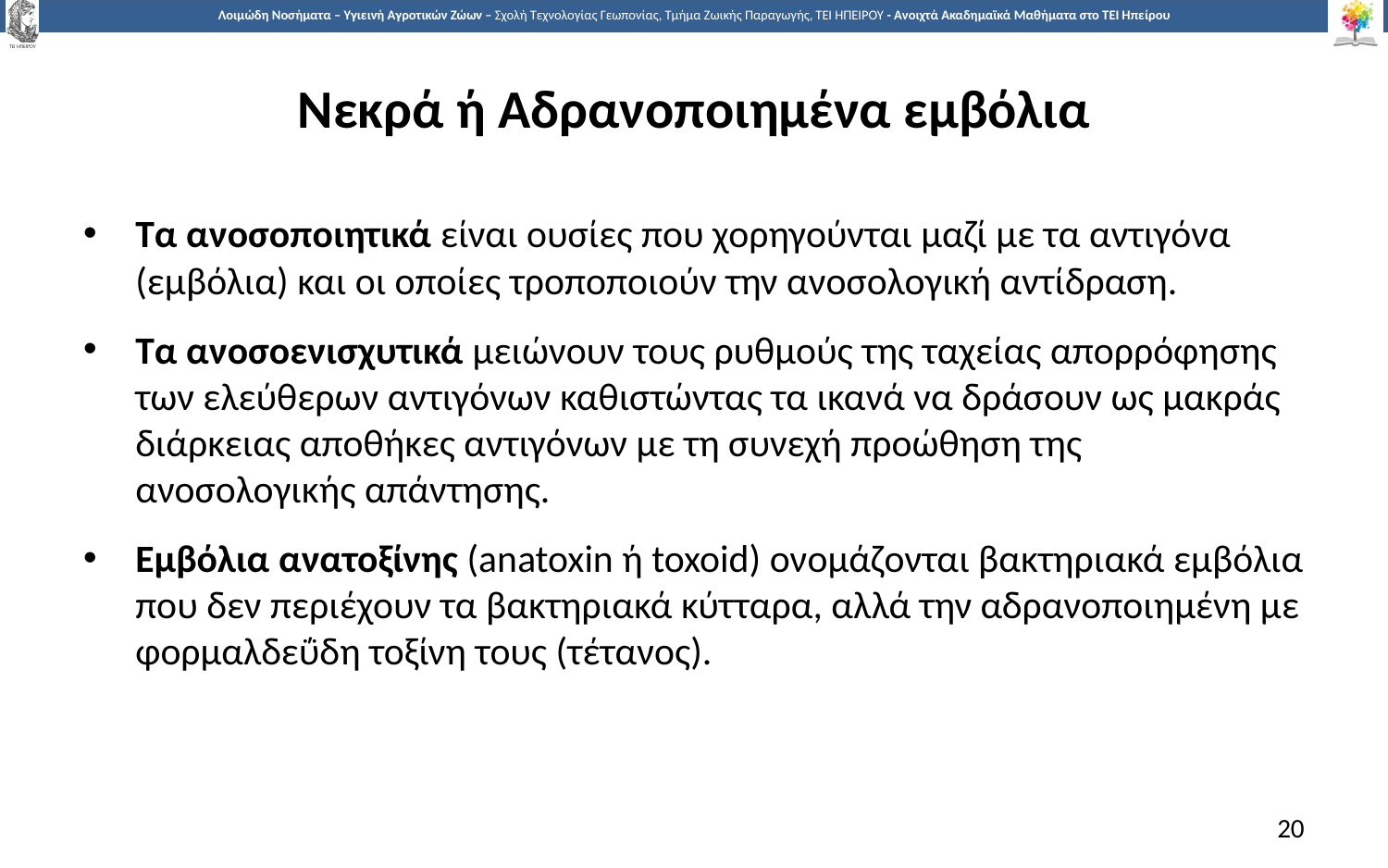

# Νεκρά ή Αδρανοποιημένα εμβόλια
Τα ανοσοποιητικά είναι ουσίες που χορηγούνται μαζί με τα αντιγόνα (εμβόλια) και οι οποίες τροποποιούν την ανοσολογική αντίδραση.
Τα ανοσοενισχυτικά μειώνουν τους ρυθμούς της ταχείας απορρόφησης των ελεύθερων αντιγόνων καθιστώντας τα ικανά να δράσουν ως μακράς διάρκειας αποθήκες αντιγόνων με τη συνεχή προώθηση της ανοσολογικής απάντησης.
Εμβόλια ανατοξίνης (anatoxin ή toxoid) ονομάζονται βακτηριακά εμβόλια που δεν περιέχουν τα βακτηριακά κύτταρα, αλλά την αδρανοποιημένη με φορμαλδεΰδη τοξίνη τους (τέτανος).

20